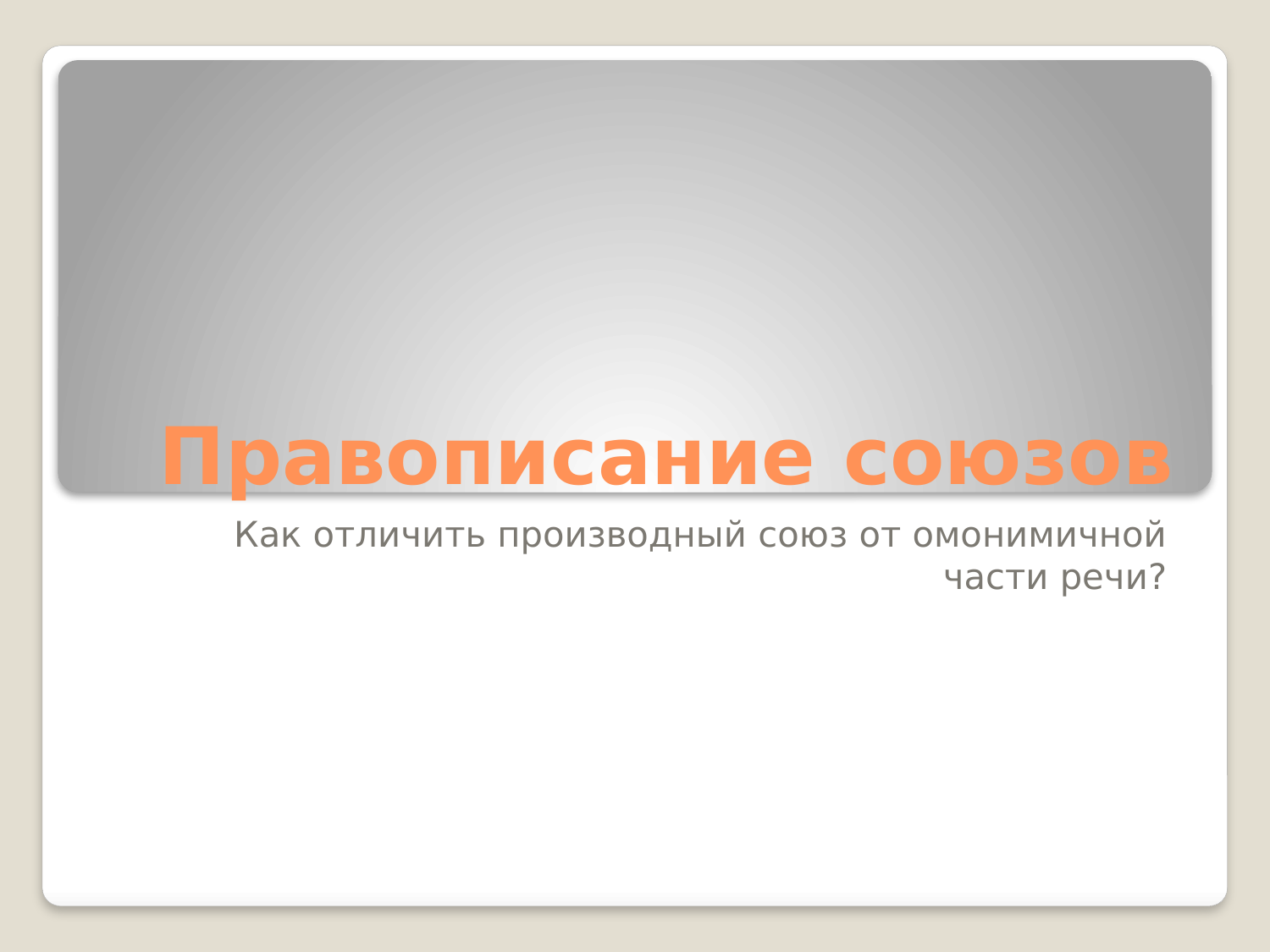

# Правописание союзов
Как отличить производный союз от омонимичной части речи?